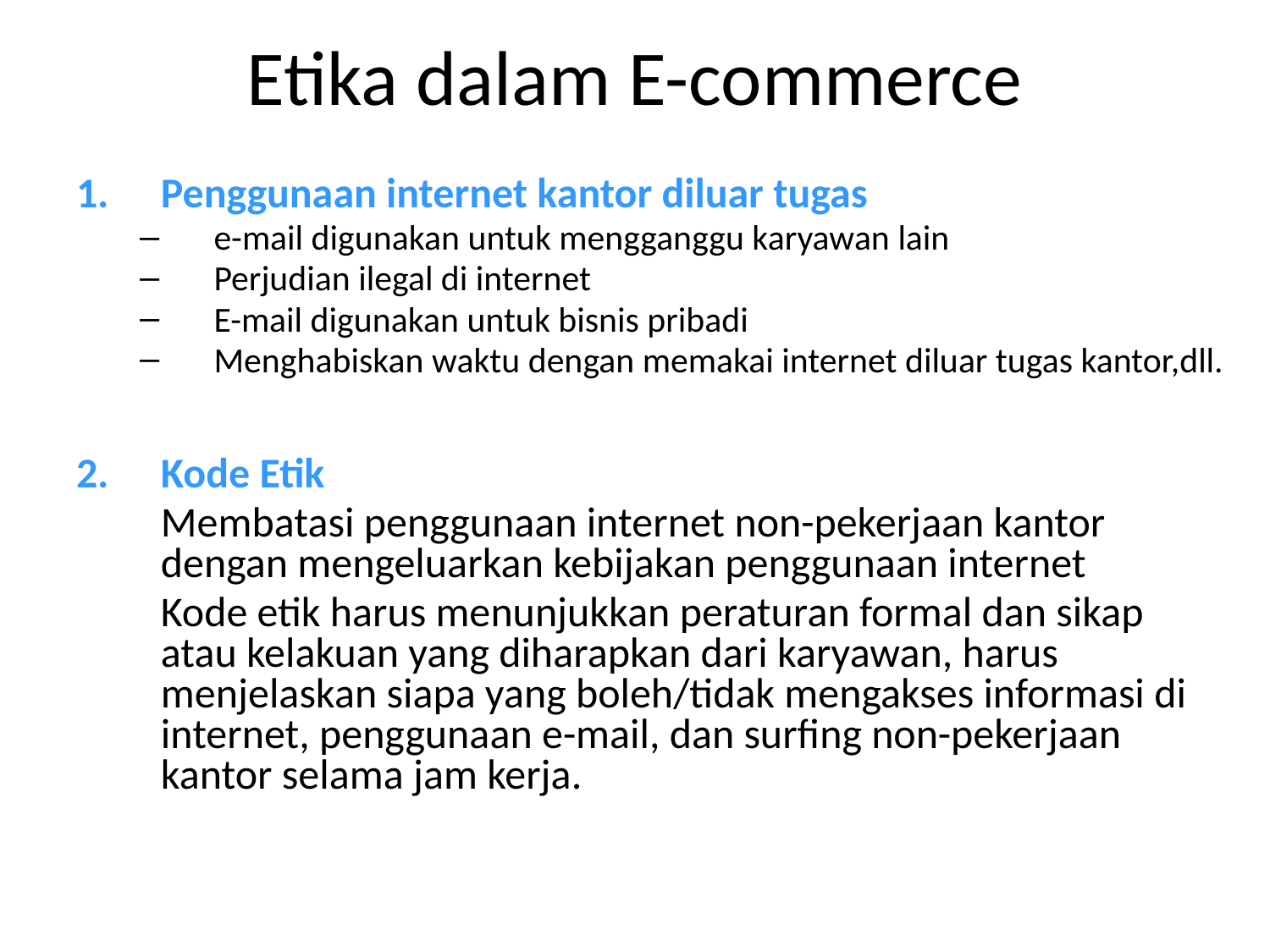

# Etika dalam E-commerce
Penggunaan internet kantor diluar tugas
e-mail digunakan untuk mengganggu karyawan lain
Perjudian ilegal di internet
E-mail digunakan untuk bisnis pribadi
Menghabiskan waktu dengan memakai internet diluar tugas kantor,dll.

Kode Etik
	Membatasi penggunaan internet non-pekerjaan kantor dengan mengeluarkan kebijakan penggunaan internet
	Kode etik harus menunjukkan peraturan formal dan sikap atau kelakuan yang diharapkan dari karyawan, harus menjelaskan siapa yang boleh/tidak mengakses informasi di internet, penggunaan e-mail, dan surfing non-pekerjaan kantor selama jam kerja.